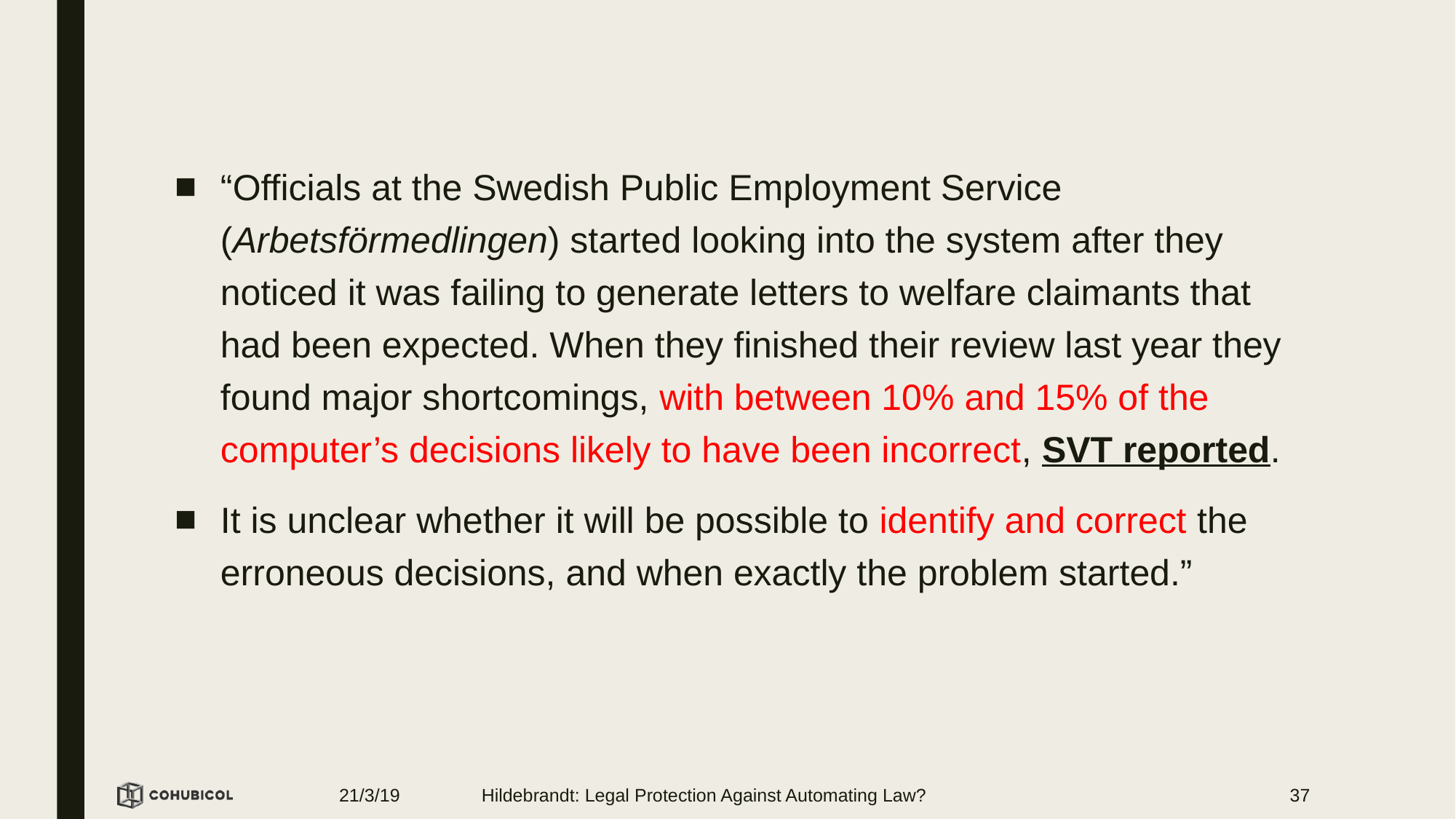

#
“Officials at the Swedish Public Employment Service (Arbetsförmedlingen) started looking into the system after they noticed it was failing to generate letters to welfare claimants that had been expected. When they finished their review last year they found major shortcomings, with between 10% and 15% of the computer’s decisions likely to have been incorrect, SVT reported.
It is unclear whether it will be possible to identify and correct the erroneous decisions, and when exactly the problem started.”

21/3/19
Hildebrandt: Legal Protection Against Automating Law?
37